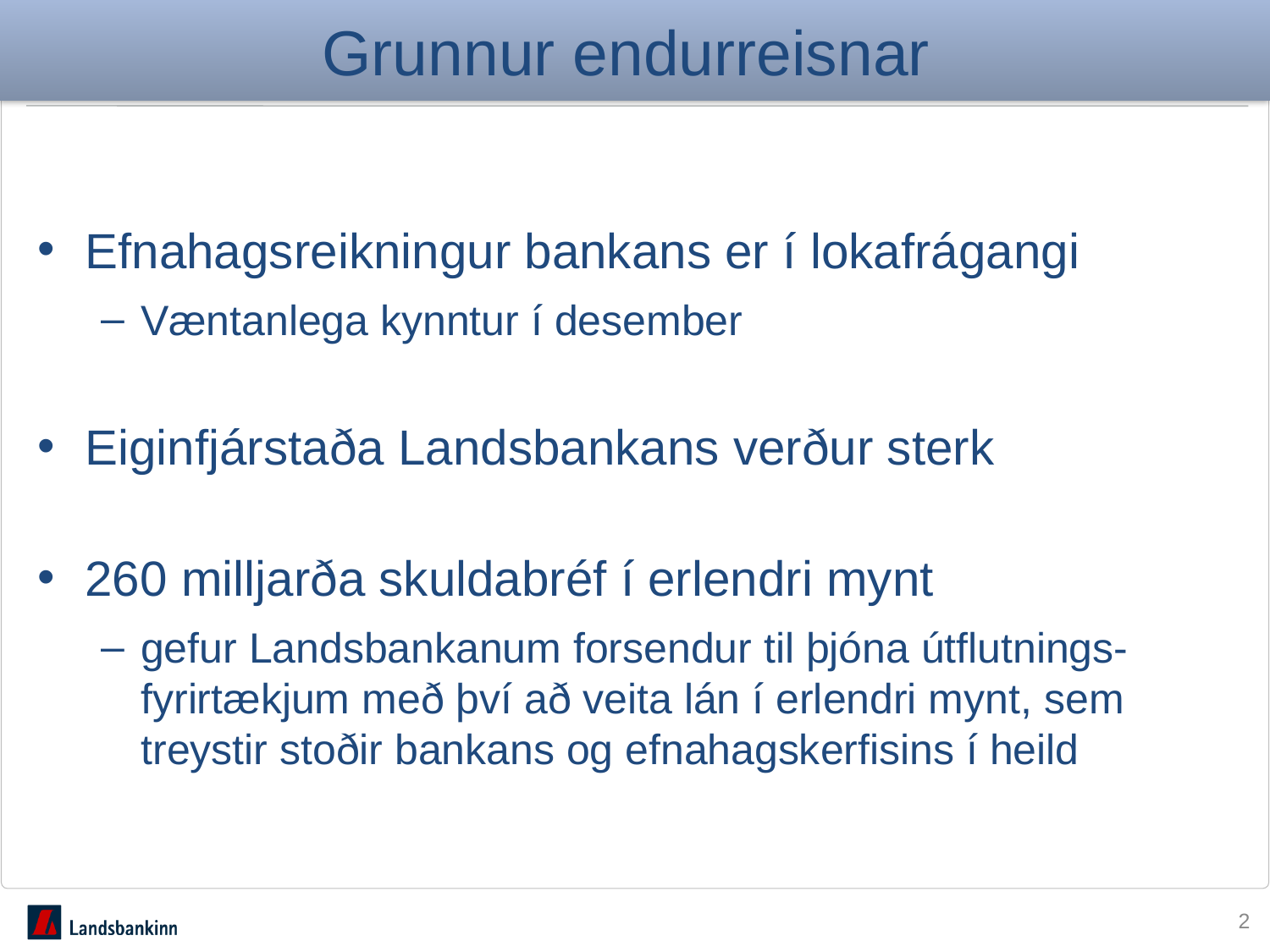

# Grunnur endurreisnar

Efnahagsreikningur bankans er í lokafrágangi
Væntanlega kynntur í desember

Eiginfjárstaða Landsbankans verður sterk

260 milljarða skuldabréf í erlendri mynt
gefur Landsbankanum forsendur til þjóna útflutnings-fyrirtækjum með því að veita lán í erlendri mynt, sem treystir stoðir bankans og efnahagskerfisins í heild

2